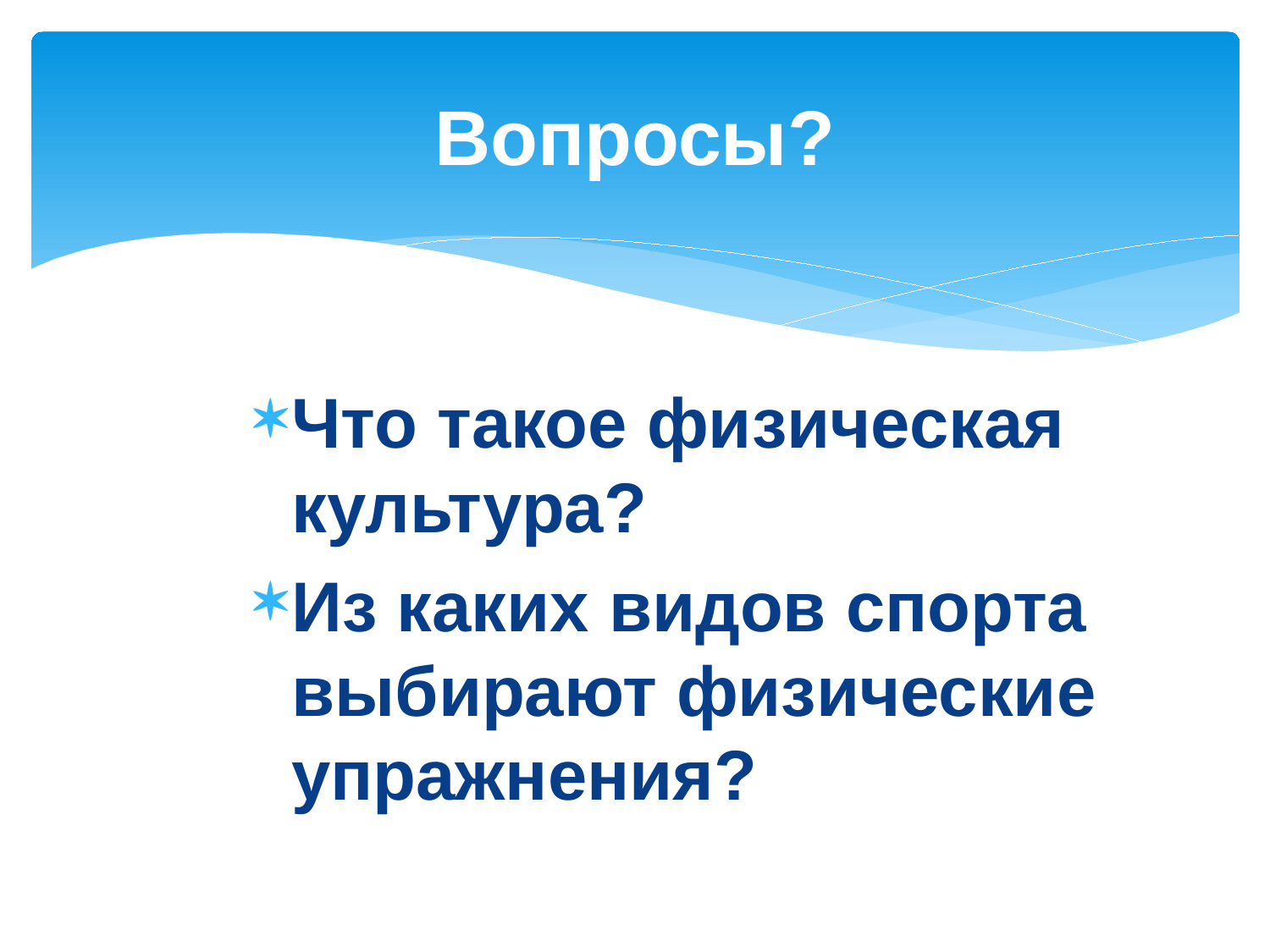

# Вопросы?
Что такое физическая культура?
Из каких видов спорта выбирают физические упражнения?